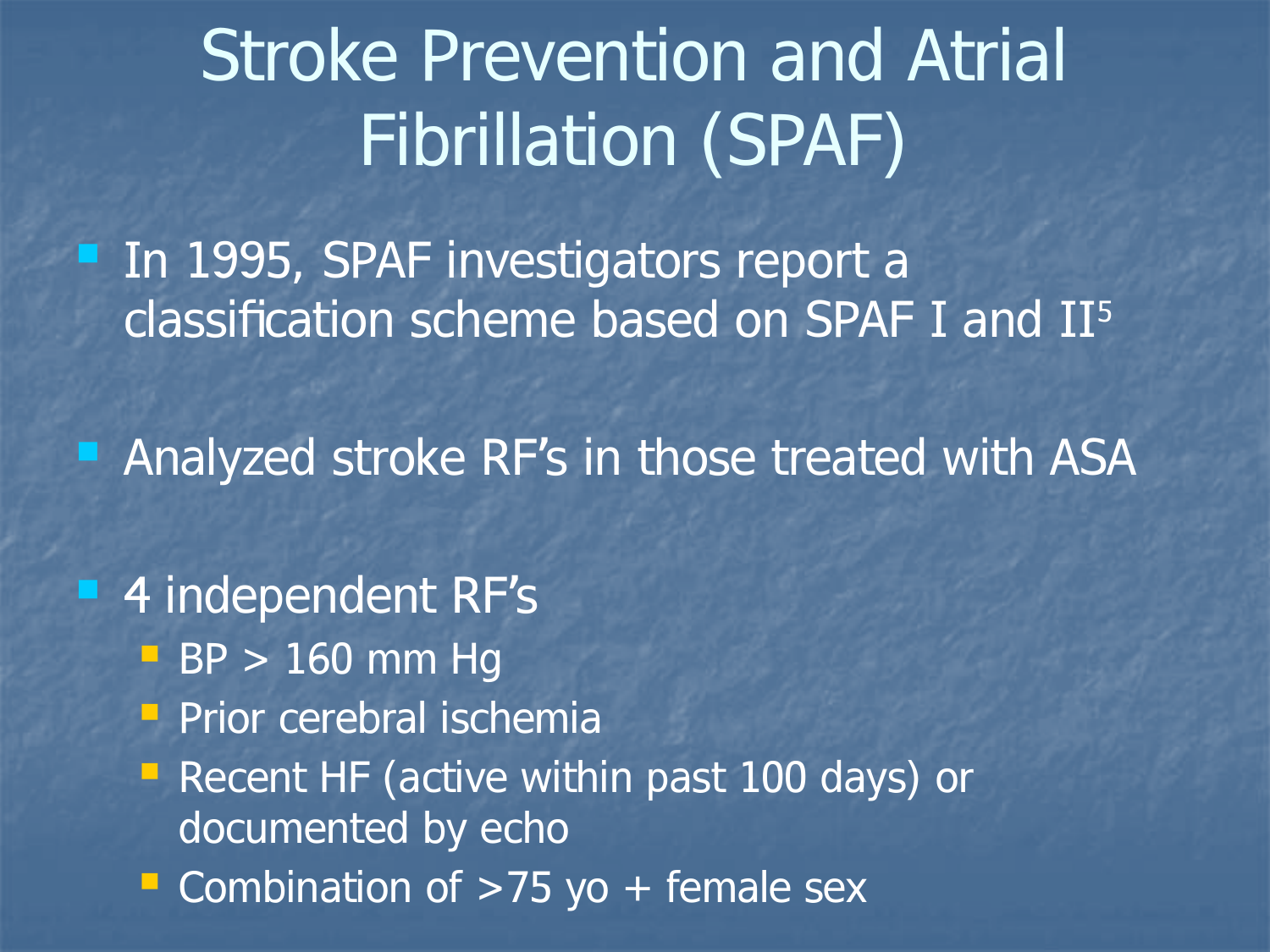

# Stroke Prevention and Atrial Fibrillation (SPAF)
In 1995, SPAF investigators report a classification scheme based on SPAF I and II5

Analyzed stroke RF’s in those treated with ASA

4 independent RF’s
BP > 160 mm Hg
Prior cerebral ischemia
Recent HF (active within past 100 days) or documented by echo
Combination of >75 yo + female sex